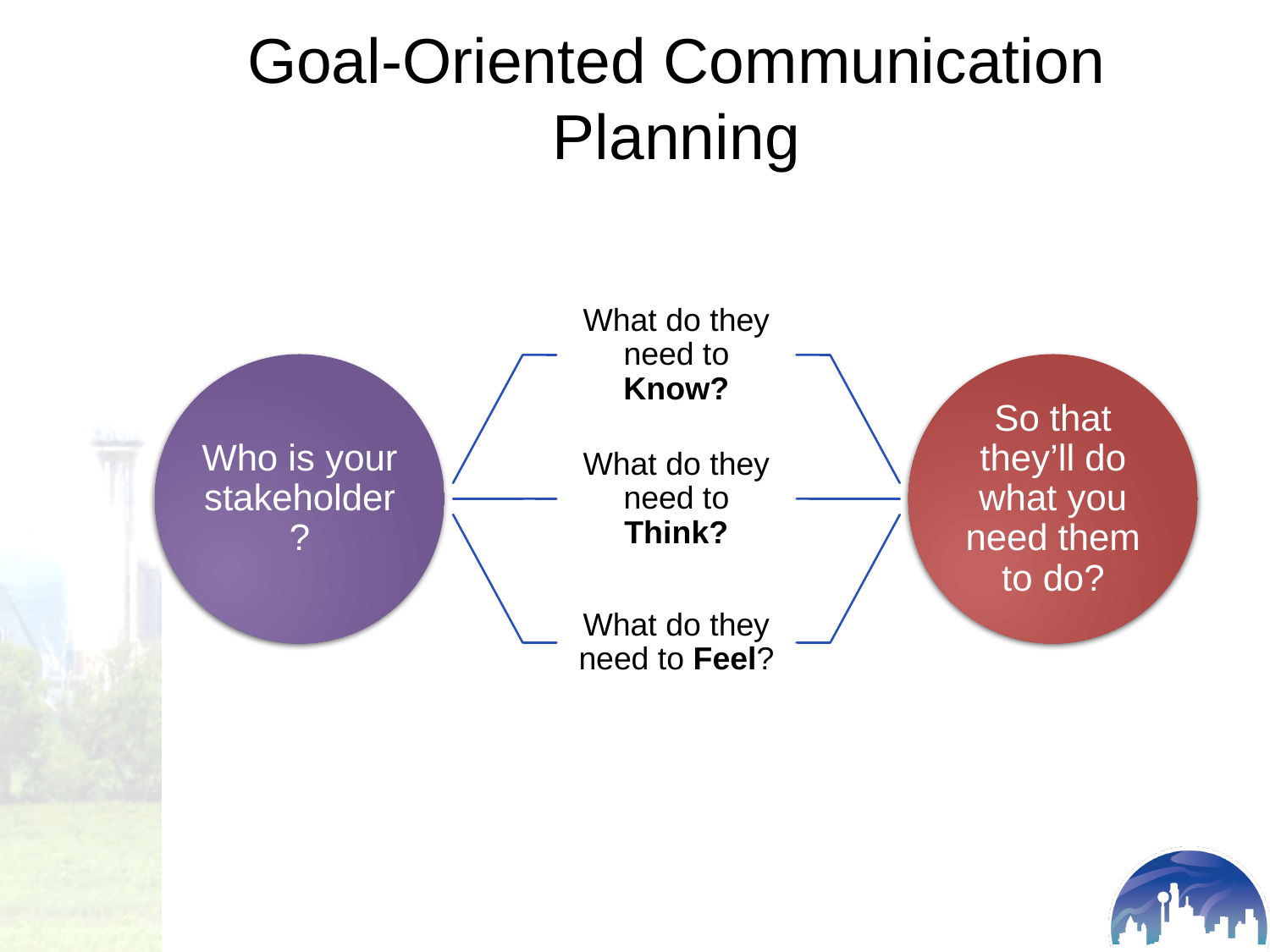

# Goal-Oriented Communication Planning
Who is your stakeholder?
What do they need to Know?
What do they need to Think?
What do they need to Feel?
So that they’ll do what you need them to do?